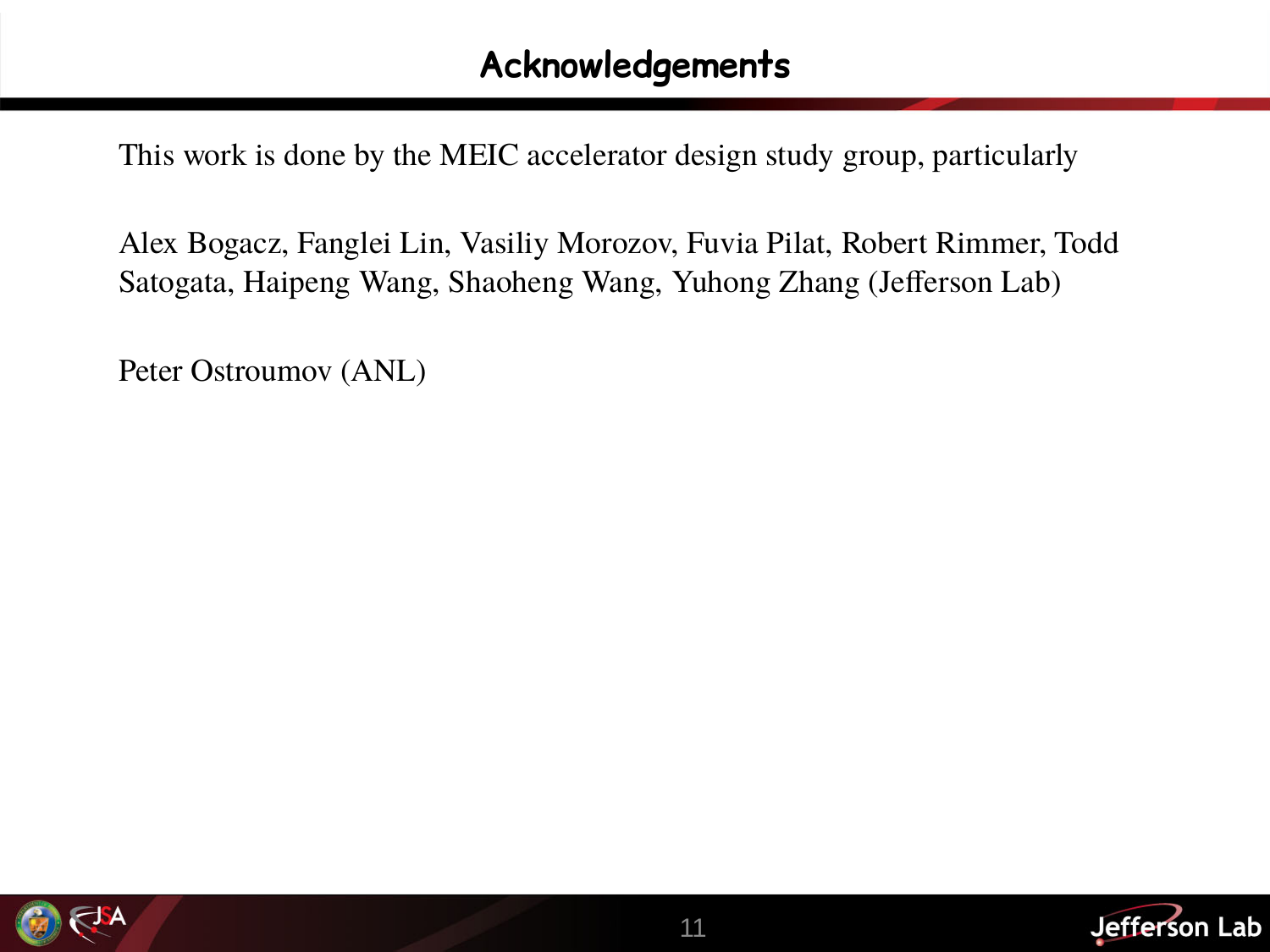

# Acknowledgements
This work is done by the MEIC accelerator design study group, particularly

Alex Bogacz, Fanglei Lin, Vasiliy Morozov, Fuvia Pilat, Robert Rimmer, Todd Satogata, Haipeng Wang, Shaoheng Wang, Yuhong Zhang (Jefferson Lab)

Peter Ostroumov (ANL)

11